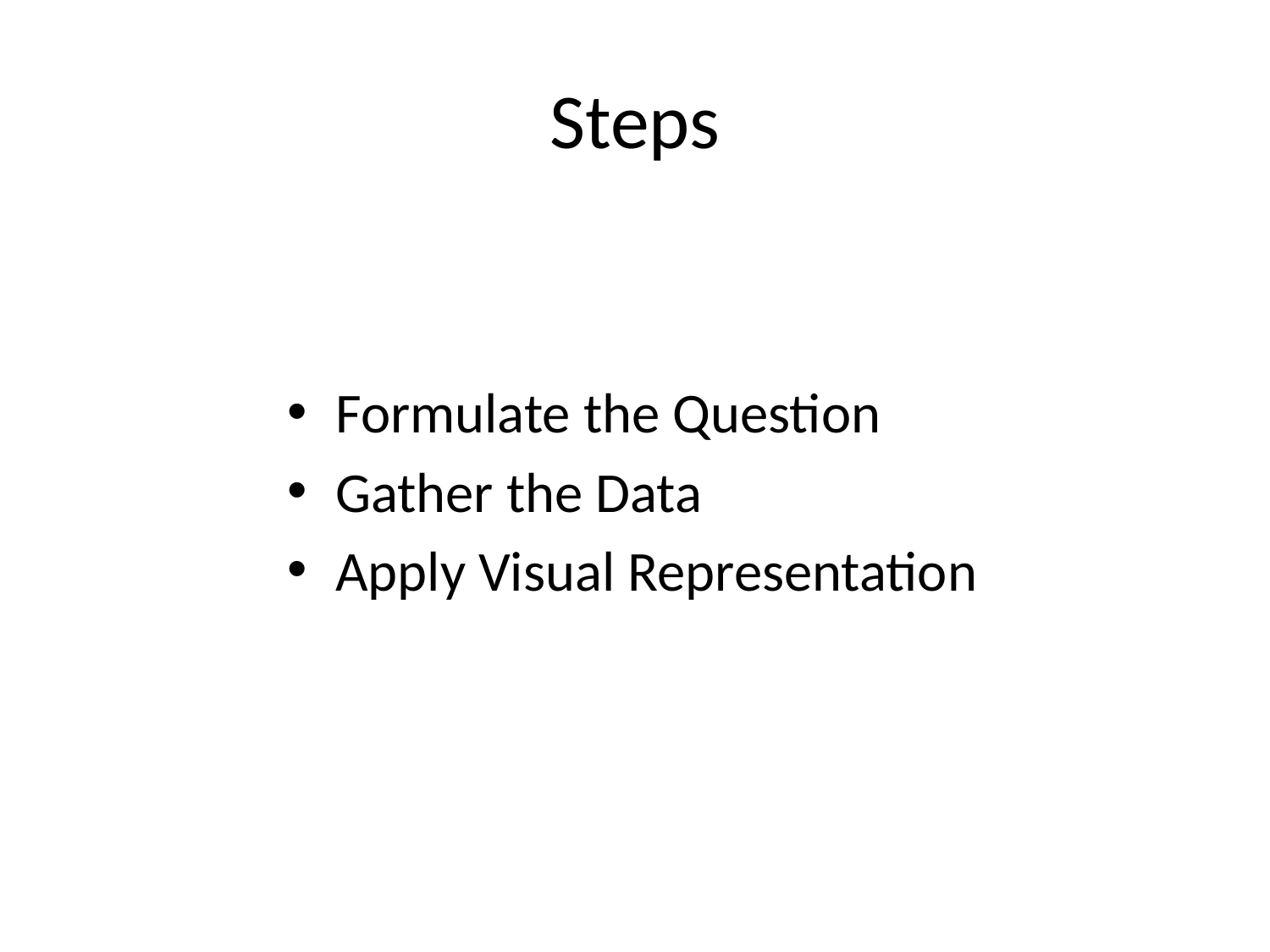

# Steps
Formulate the Question
Gather the Data
Apply Visual Representation